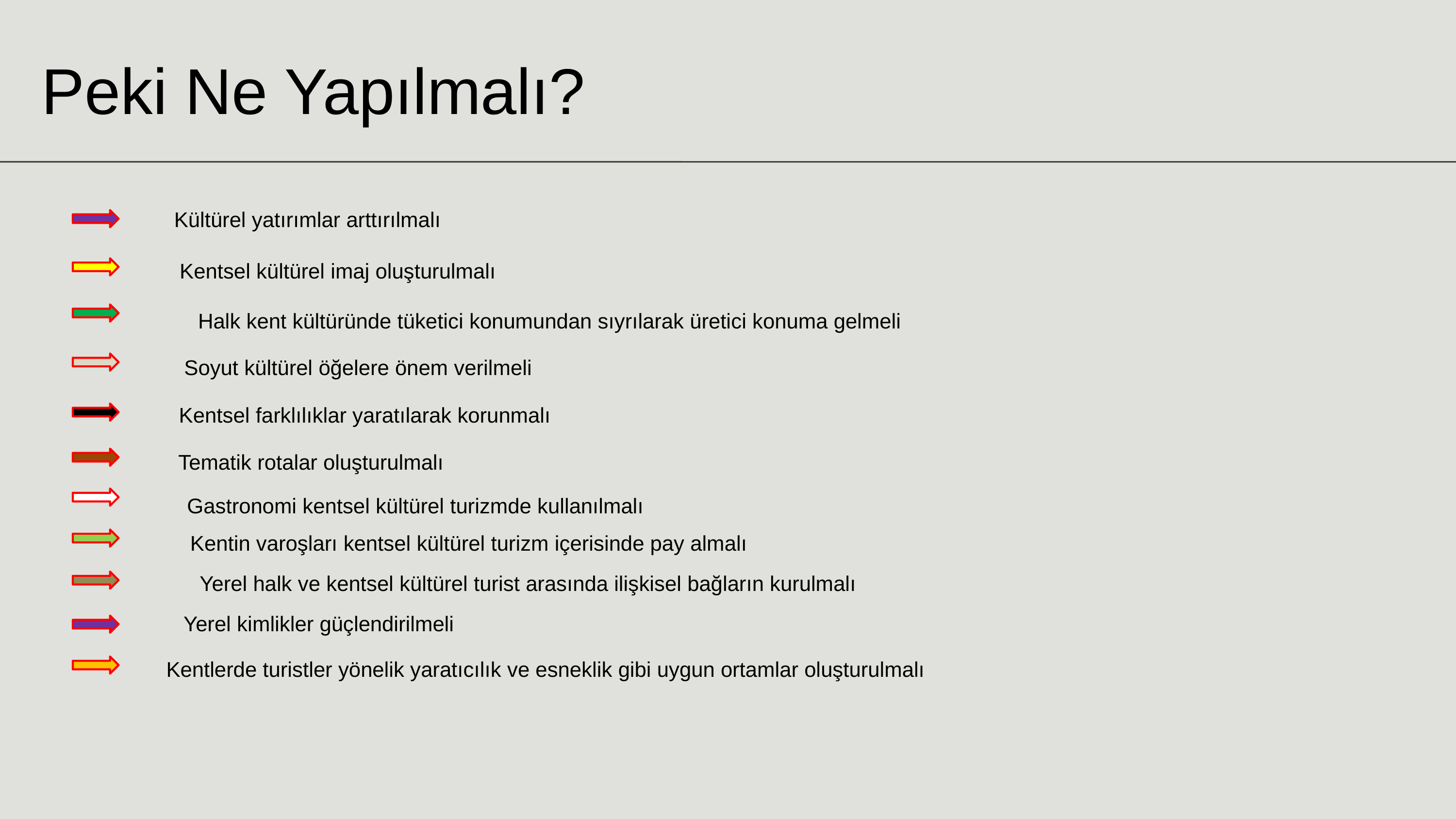

Peki Ne Yapılmalı?

Kültürel yatırımlar arttırılmalı

Kentsel kültürel imaj oluşturulmalı

Halk kent kültüründe tüketici konumundan sıyrılarak üretici konuma gelmeli

Soyut kültürel öğelere önem verilmeli

Kentsel farklılıklar yaratılarak korunmalı

Tematik rotalar oluşturulmalı

Gastronomi kentsel kültürel turizmde kullanılmalı
Kentin varoşları kentsel kültürel turizm içerisinde pay almalı

Yerel halk ve kentsel kültürel turist arasında ilişkisel bağların kurulmalı

Yerel kimlikler güçlendirilmeli

Kentlerde turistler yönelik yaratıcılık ve esneklik gibi uygun ortamlar oluşturulmalı